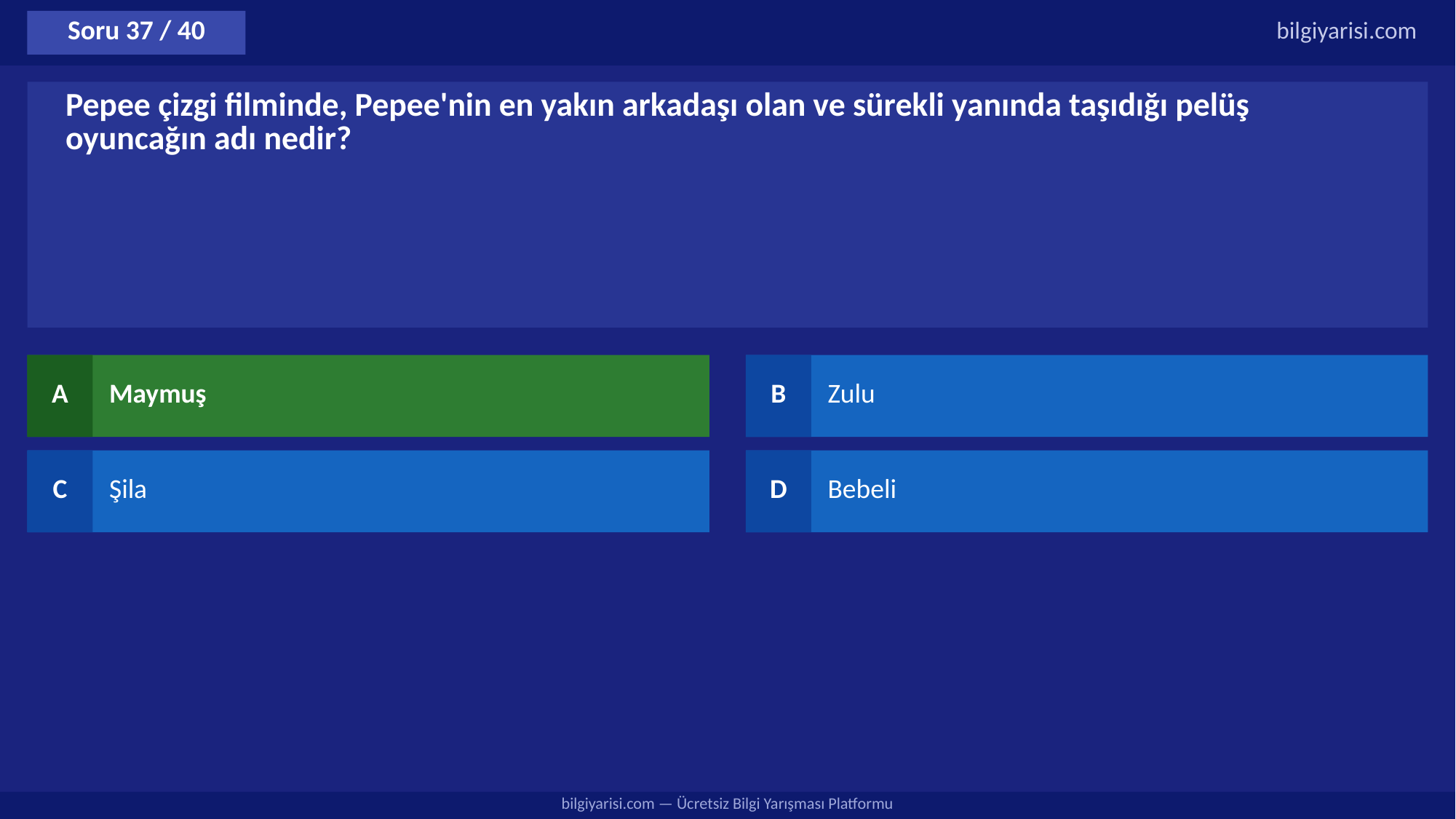

Soru 37 / 40
bilgiyarisi.com

Pepee çizgi filminde, Pepee'nin en yakın arkadaşı olan ve sürekli yanında taşıdığı pelüş oyuncağın adı nedir?

A
Maymuş

B
Zulu

C
Şila

D
Bebeli
bilgiyarisi.com — Ücretsiz Bilgi Yarışması Platformu